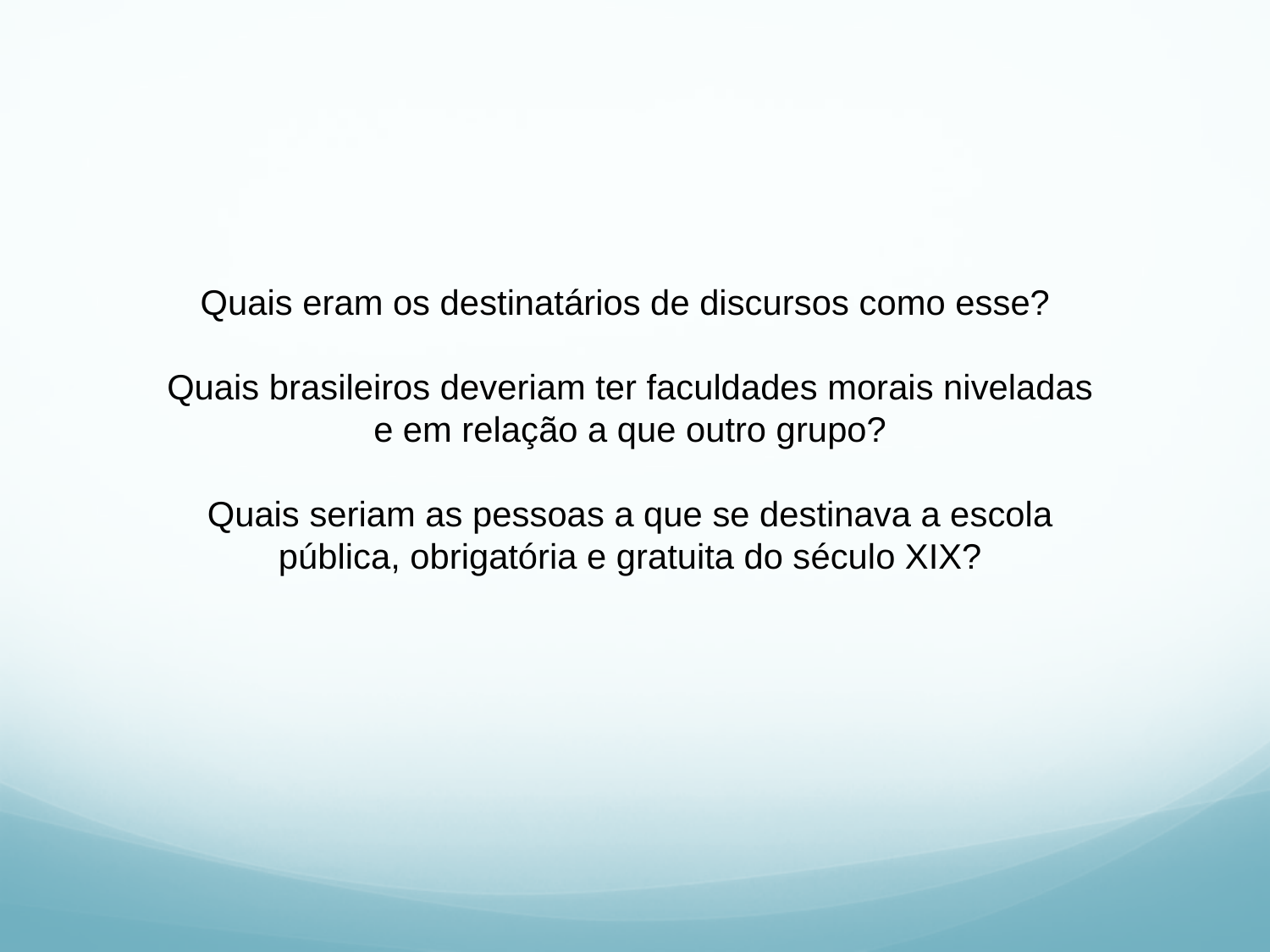

Quais eram os destinatários de discursos como esse?

Quais brasileiros deveriam ter faculdades morais niveladas e em relação a que outro grupo?

Quais seriam as pessoas a que se destinava a escola pública, obrigatória e gratuita do século XIX?